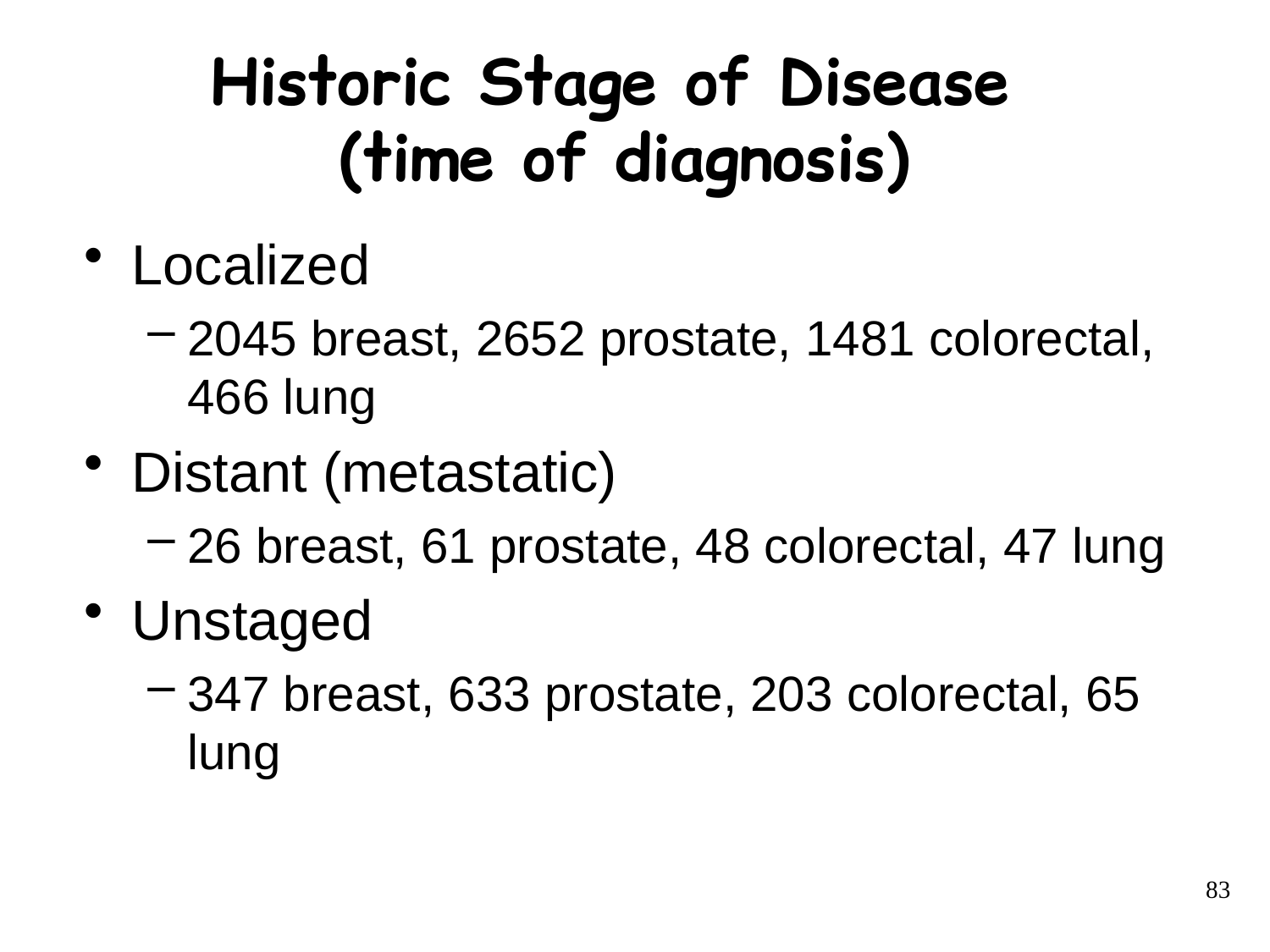

# Historic Stage of Disease (time of diagnosis)
Localized
2045 breast, 2652 prostate, 1481 colorectal, 466 lung
Distant (metastatic)
26 breast, 61 prostate, 48 colorectal, 47 lung
Unstaged
347 breast, 633 prostate, 203 colorectal, 65 lung
83